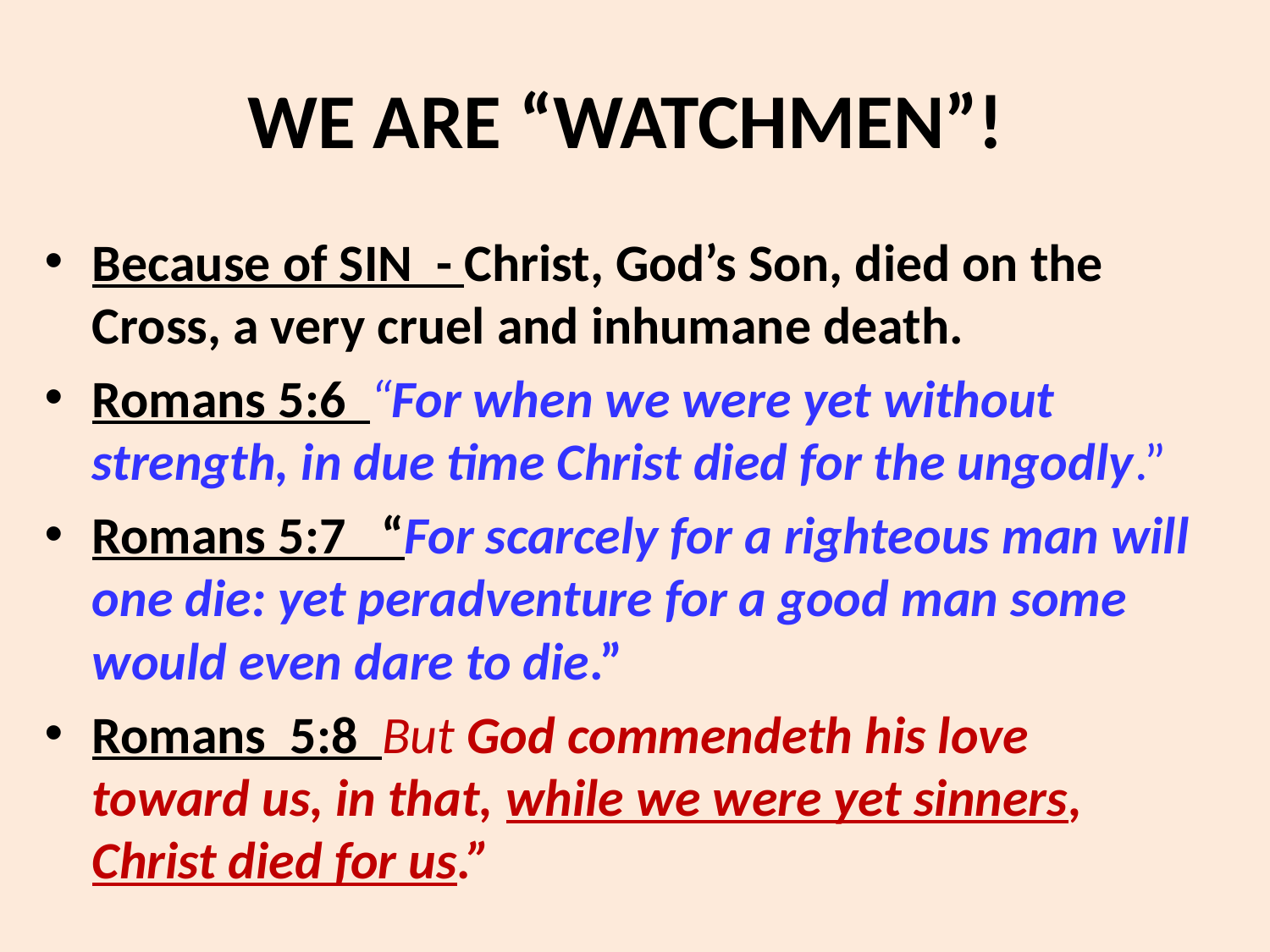

# WE ARE “WATCHMEN”!
Because of SIN  - Christ, God’s Son, died on the Cross, a very cruel and inhumane death.
Romans 5:6  “For when we were yet without strength, in due time Christ died for the ungodly.”
Romans 5:7   “For scarcely for a righteous man will one die: yet peradventure for a good man some would even dare to die.”
Romans  5:8  But God commendeth his love toward us, in that, while we were yet sinners, Christ died for us.”